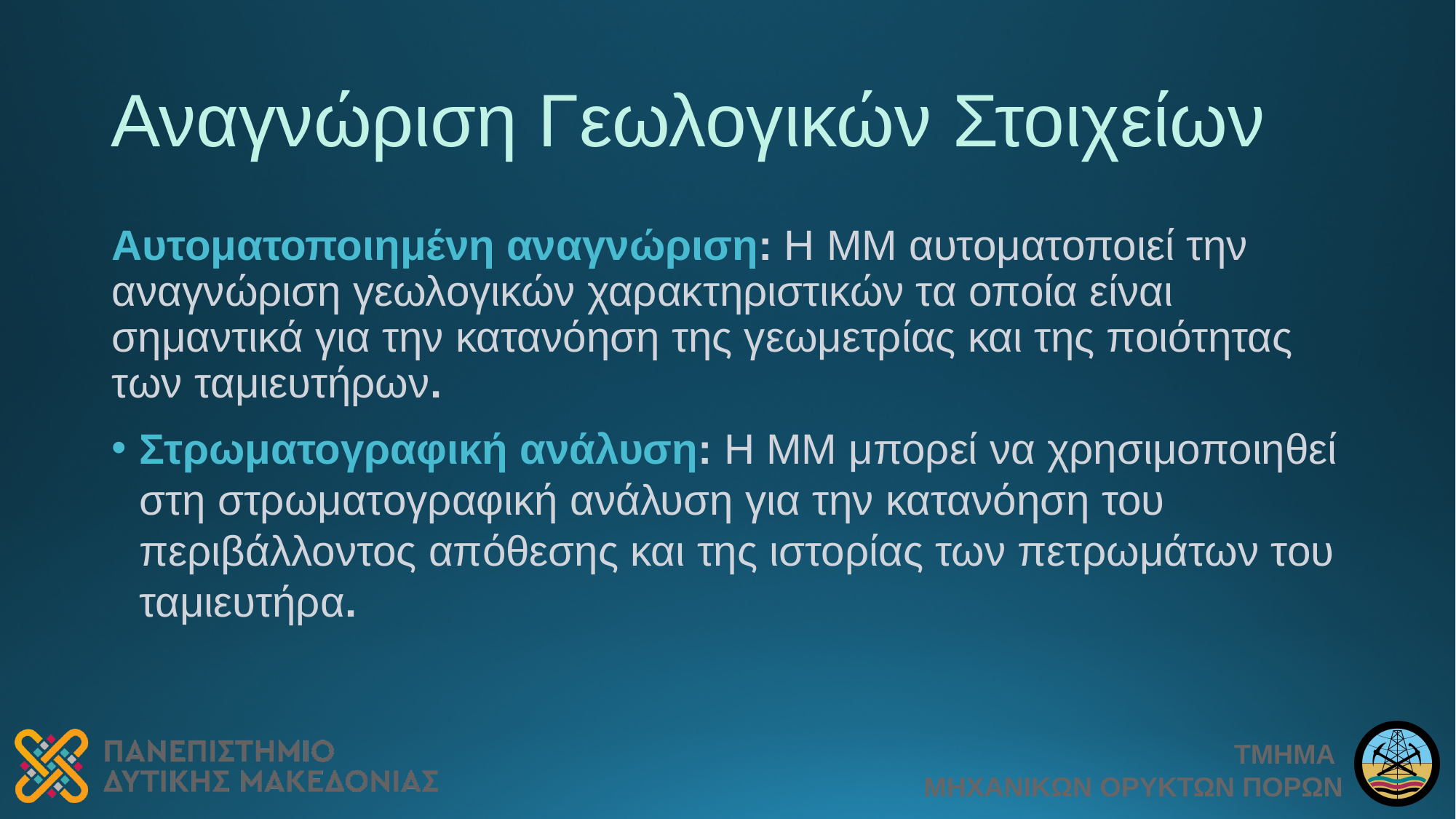

# Αναγνώριση Γεωλογικών Στοιχείων
Αυτοματοποιημένη αναγνώριση: Η ΜΜ αυτοματοποιεί την αναγνώριση γεωλογικών χαρακτηριστικών τα οποία είναι σημαντικά για την κατανόηση της γεωμετρίας και της ποιότητας των ταμιευτήρων.
Στρωματογραφική ανάλυση: Η ΜΜ μπορεί να χρησιμοποιηθεί στη στρωματογραφική ανάλυση για την κατανόηση του περιβάλλοντος απόθεσης και της ιστορίας των πετρωμάτων του ταμιευτήρα.